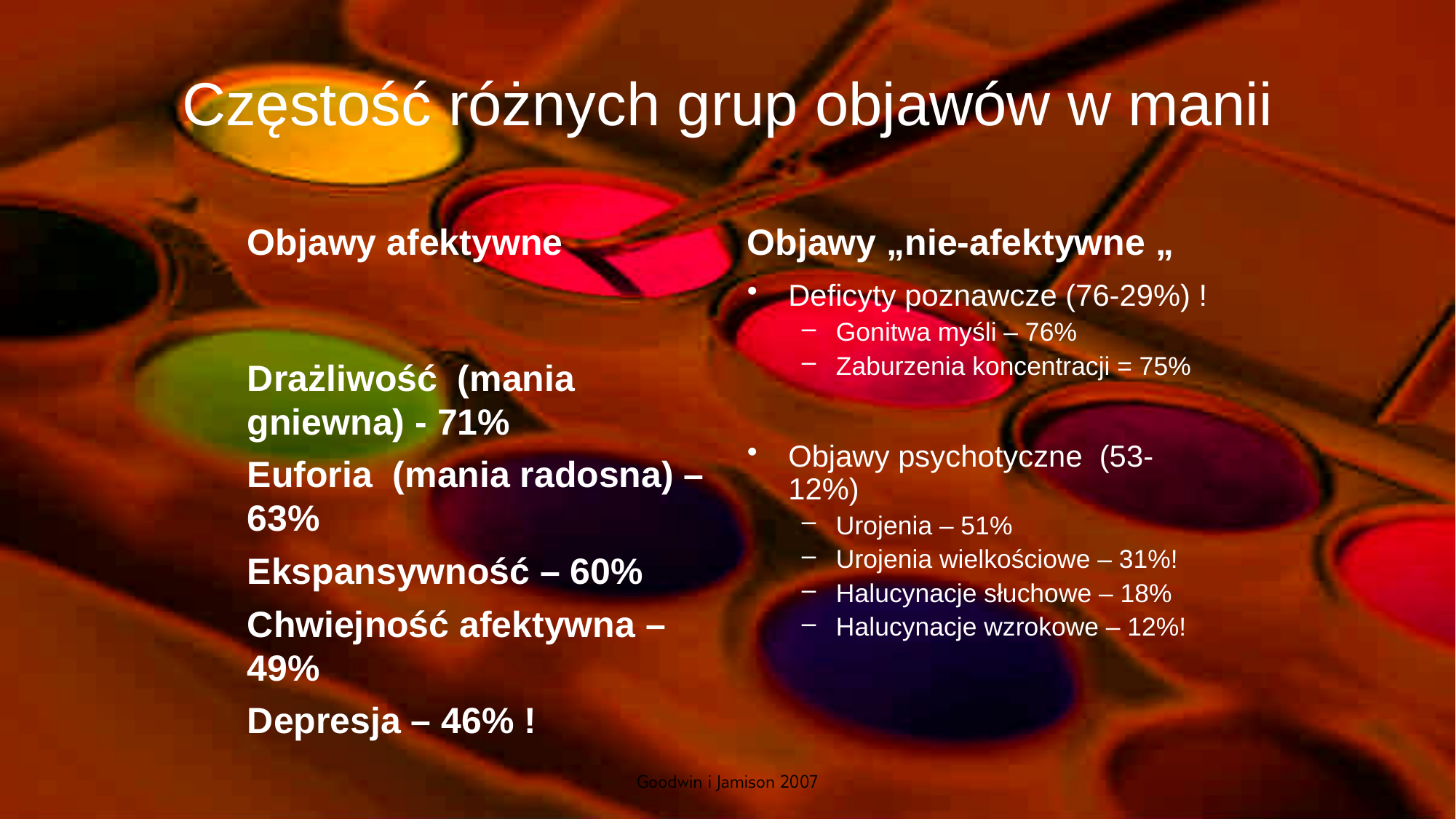

# Częstość różnych grup objawów w manii
Objawy afektywne
Objawy „nie-afektywne „
Drażliwość  (mania gniewna) - 71%
Euforia  (mania radosna) – 63%
Ekspansywność – 60%
Chwiejność afektywna – 49%
Depresja – 46% !
Deficyty poznawcze (76-29%) !
Gonitwa myśli – 76%
Zaburzenia koncentracji = 75%

Objawy psychotyczne  (53-12%)
Urojenia – 51%
Urojenia wielkościowe – 31%!
Halucynacje słuchowe – 18%
Halucynacje wzrokowe – 12%!
Goodwin i Jamison 2007